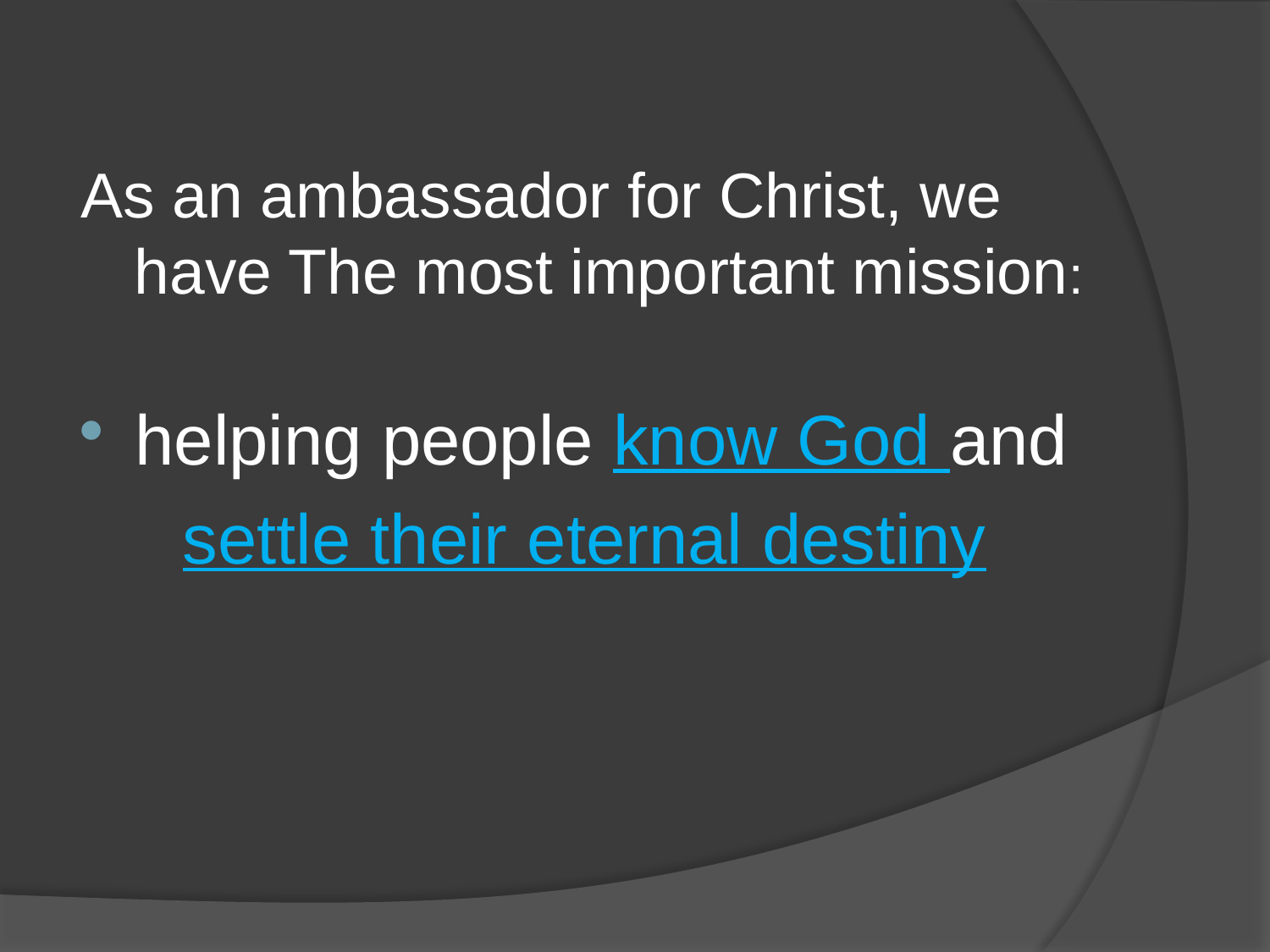

As an ambassador for Christ, we have The most important mission:

helping people know God and
settle their eternal destiny